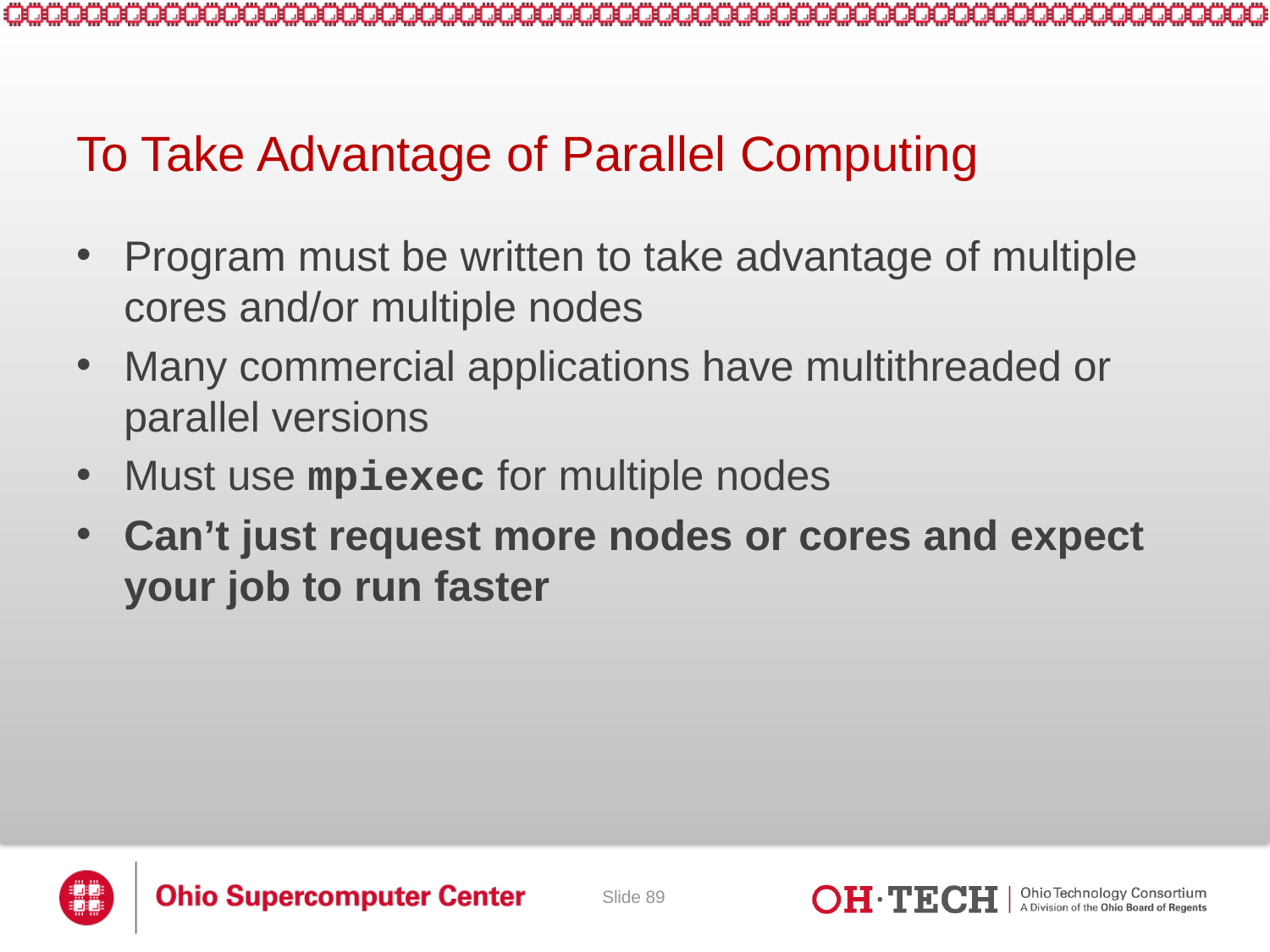

# To Take Advantage of Parallel Computing
Program must be written to take advantage of multiple cores and/or multiple nodes
Many commercial applications have multithreaded or parallel versions
Must use mpiexec for multiple nodes
Can’t just request more nodes or cores and expect your job to run faster